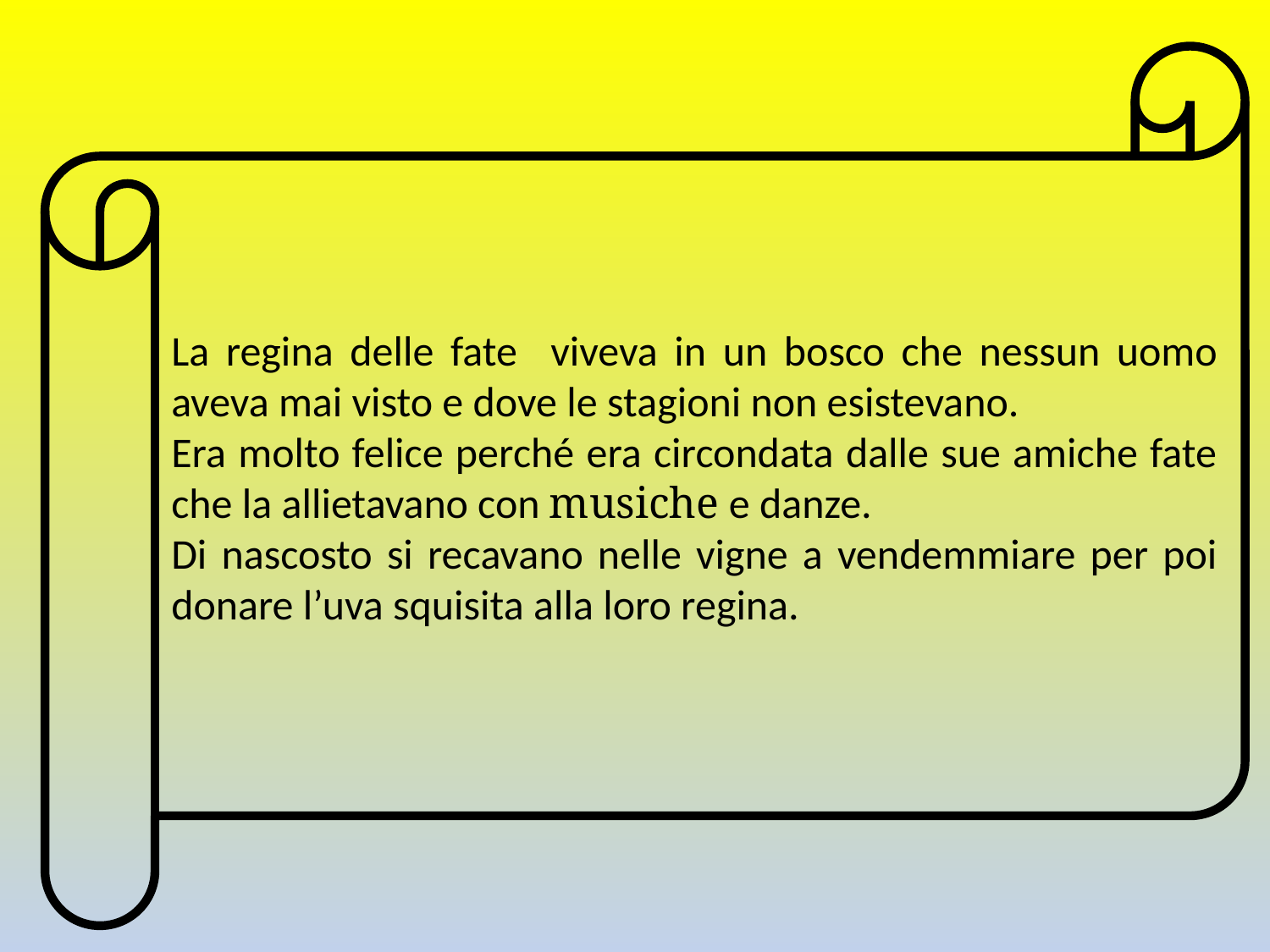

La regina delle fate  viveva in un bosco che nessun uomo aveva mai visto e dove le stagioni non esistevano.
Era molto felice perché era circondata dalle sue amiche fate che la allietavano con musiche e danze.
Di nascosto si recavano nelle vigne a vendemmiare per poi donare l’uva squisita alla loro regina.